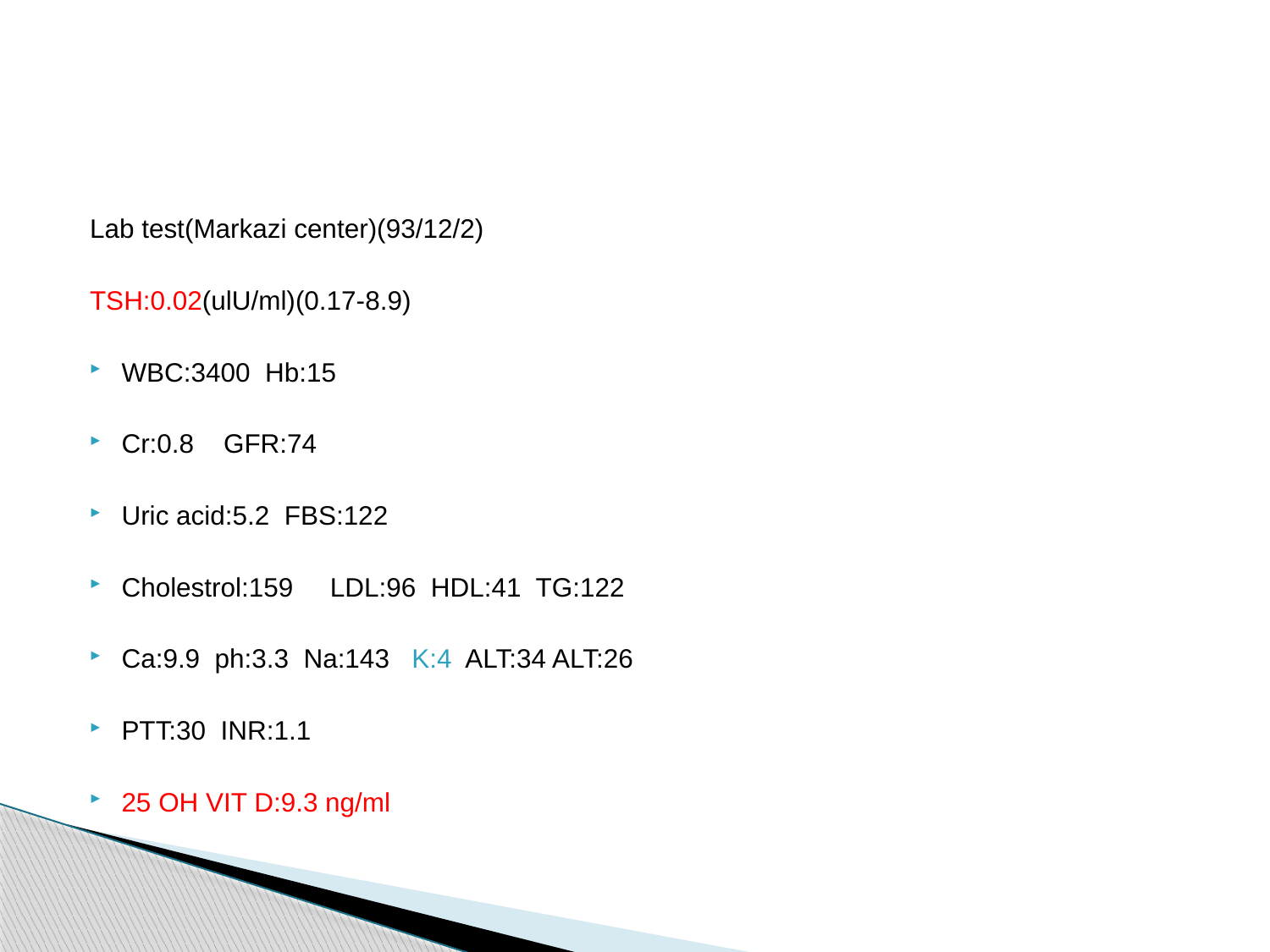

#
Lab test(Markazi center)(93/12/2)

TSH:0.02(ulU/ml)(0.17-8.9)

WBC:3400  Hb:15

Cr:0.8    GFR:74

Uric acid:5.2  FBS:122

Cholestrol:159     LDL:96  HDL:41  TG:122

Ca:9.9  ph:3.3  Na:143   K:4  ALT:34 ALT:26

PTT:30  INR:1.1

25 OH VIT D:9.3 ng/ml